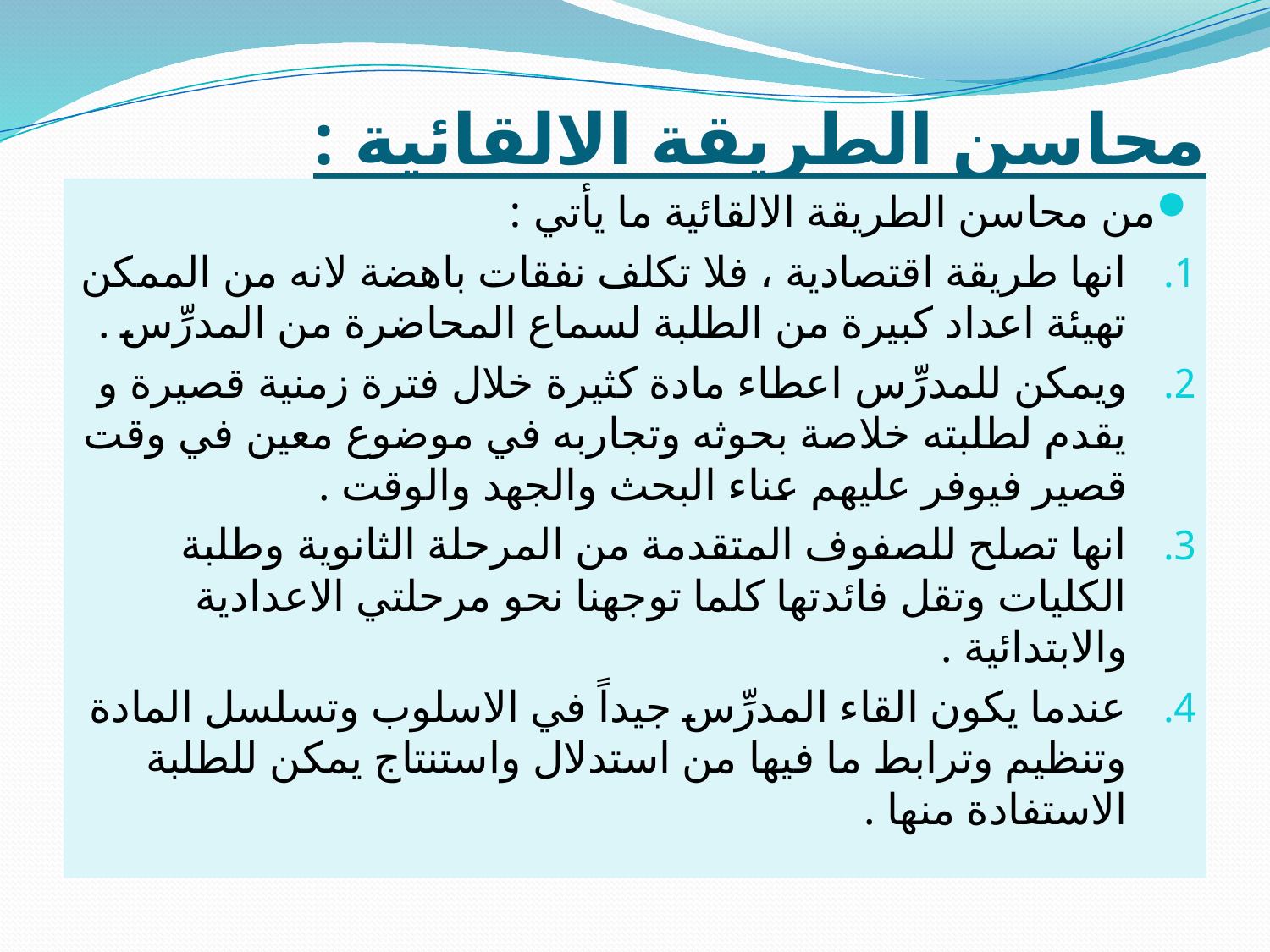

# محاسن الطريقة الالقائية :
من محاسن الطريقة الالقائية ما يأتي :
انها طريقة اقتصادية ، فلا تكلف نفقات باهضة لانه من الممكن تهيئة اعداد كبيرة من الطلبة لسماع المحاضرة من المدرِّس .
ويمكن للمدرِّس اعطاء مادة كثيرة خلال فترة زمنية قصيرة و يقدم لطلبته خلاصة بحوثه وتجاربه في موضوع معين في وقت قصير فيوفر عليهم عناء البحث والجهد والوقت .
انها تصلح للصفوف المتقدمة من المرحلة الثانوية وطلبة الكليات وتقل فائدتها كلما توجهنا نحو مرحلتي الاعدادية والابتدائية .
عندما يكون القاء المدرِّس جيداً في الاسلوب وتسلسل المادة وتنظيم وترابط ما فيها من استدلال واستنتاج يمكن للطلبة الاستفادة منها .